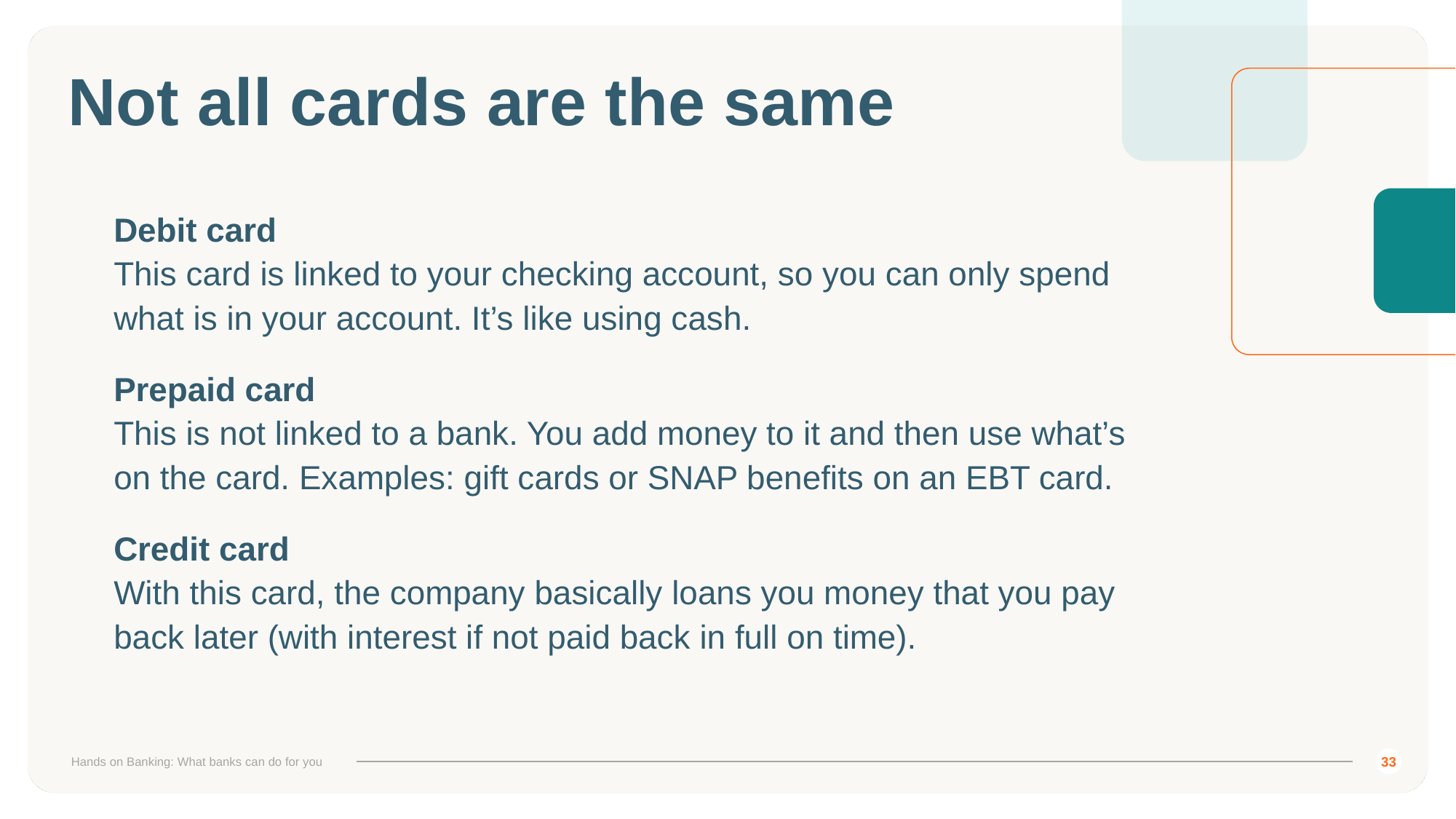

# Not all cards are the same
Debit card
This card is linked to your checking account, so you can only spend what is in your account. It’s like using cash.
Prepaid card
This is not linked to a bank. You add money to it and then use what’s on the card. Examples: gift cards or SNAP benefits on an EBT card.
Credit card
With this card, the company basically loans you money that you pay back later (with interest if not paid back in full on time).